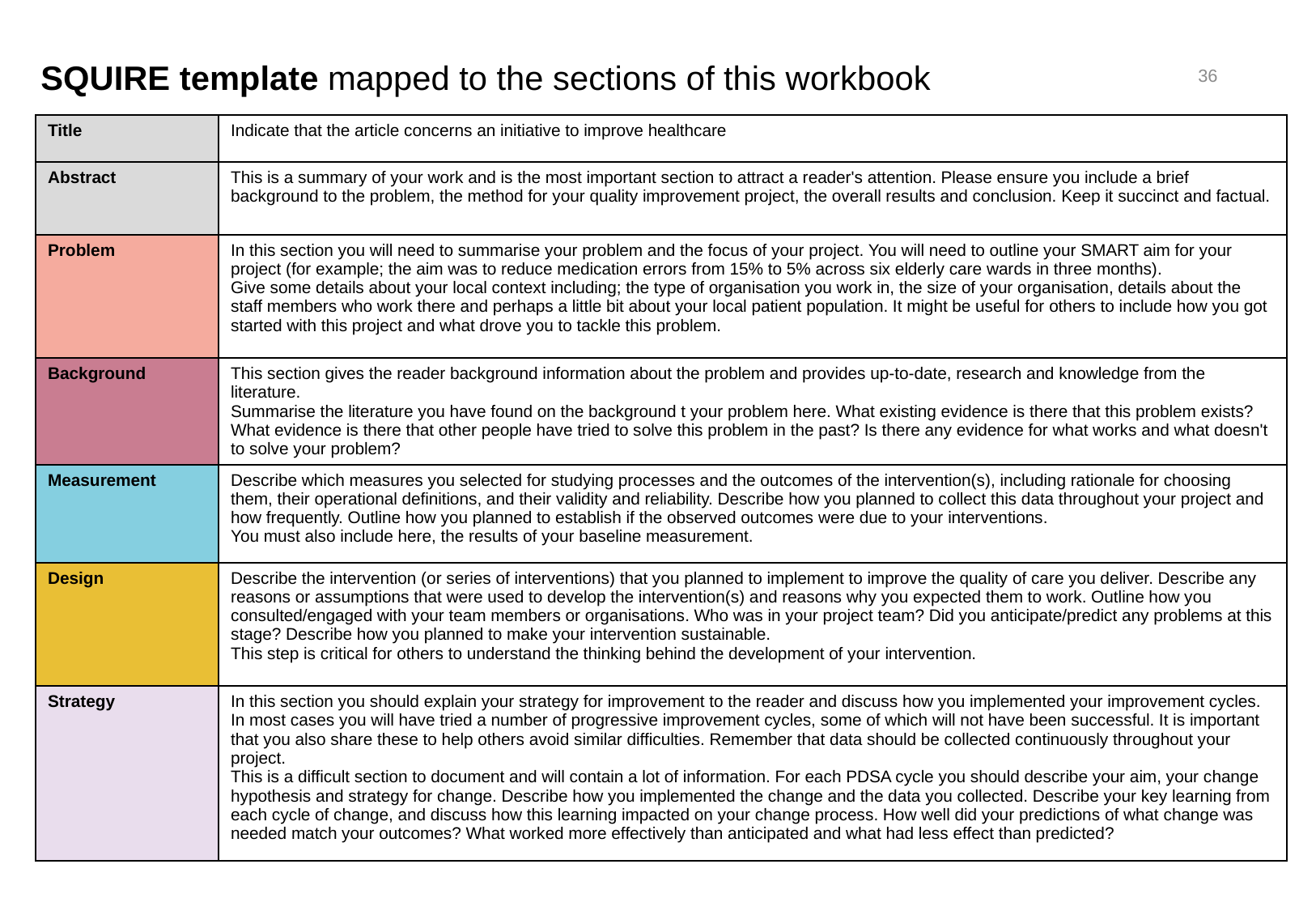

36
# SQUIRE template mapped to the sections of this workbook
| Title | Indicate that the article concerns an initiative to improve healthcare |
| --- | --- |
| Abstract | This is a summary of your work and is the most important section to attract a reader's attention. Please ensure you include a brief background to the problem, the method for your quality improvement project, the overall results and conclusion. Keep it succinct and factual. |
| Problem | In this section you will need to summarise your problem and the focus of your project. You will need to outline your SMART aim for your project (for example; the aim was to reduce medication errors from 15% to 5% across six elderly care wards in three months). Give some details about your local context including; the type of organisation you work in, the size of your organisation, details about the staff members who work there and perhaps a little bit about your local patient population. It might be useful for others to include how you got started with this project and what drove you to tackle this problem. |
| Background | This section gives the reader background information about the problem and provides up-to-date, research and knowledge from the literature. Summarise the literature you have found on the background t your problem here. What existing evidence is there that this problem exists? What evidence is there that other people have tried to solve this problem in the past? Is there any evidence for what works and what doesn't to solve your problem? |
| Measurement | Describe which measures you selected for studying processes and the outcomes of the intervention(s), including rationale for choosing them, their operational definitions, and their validity and reliability. Describe how you planned to collect this data throughout your project and how frequently. Outline how you planned to establish if the observed outcomes were due to your interventions. You must also include here, the results of your baseline measurement. |
| Design | Describe the intervention (or series of interventions) that you planned to implement to improve the quality of care you deliver. Describe any reasons or assumptions that were used to develop the intervention(s) and reasons why you expected them to work. Outline how you consulted/engaged with your team members or organisations. Who was in your project team? Did you anticipate/predict any problems at this stage? Describe how you planned to make your intervention sustainable. This step is critical for others to understand the thinking behind the development of your intervention. |
| Strategy | In this section you should explain your strategy for improvement to the reader and discuss how you implemented your improvement cycles. In most cases you will have tried a number of progressive improvement cycles, some of which will not have been successful. It is important that you also share these to help others avoid similar difficulties. Remember that data should be collected continuously throughout your project. This is a difficult section to document and will contain a lot of information. For each PDSA cycle you should describe your aim, your change hypothesis and strategy for change. Describe how you implemented the change and the data you collected. Describe your key learning from each cycle of change, and discuss how this learning impacted on your change process. How well did your predictions of what change was needed match your outcomes? What worked more effectively than anticipated and what had less effect than predicted? |